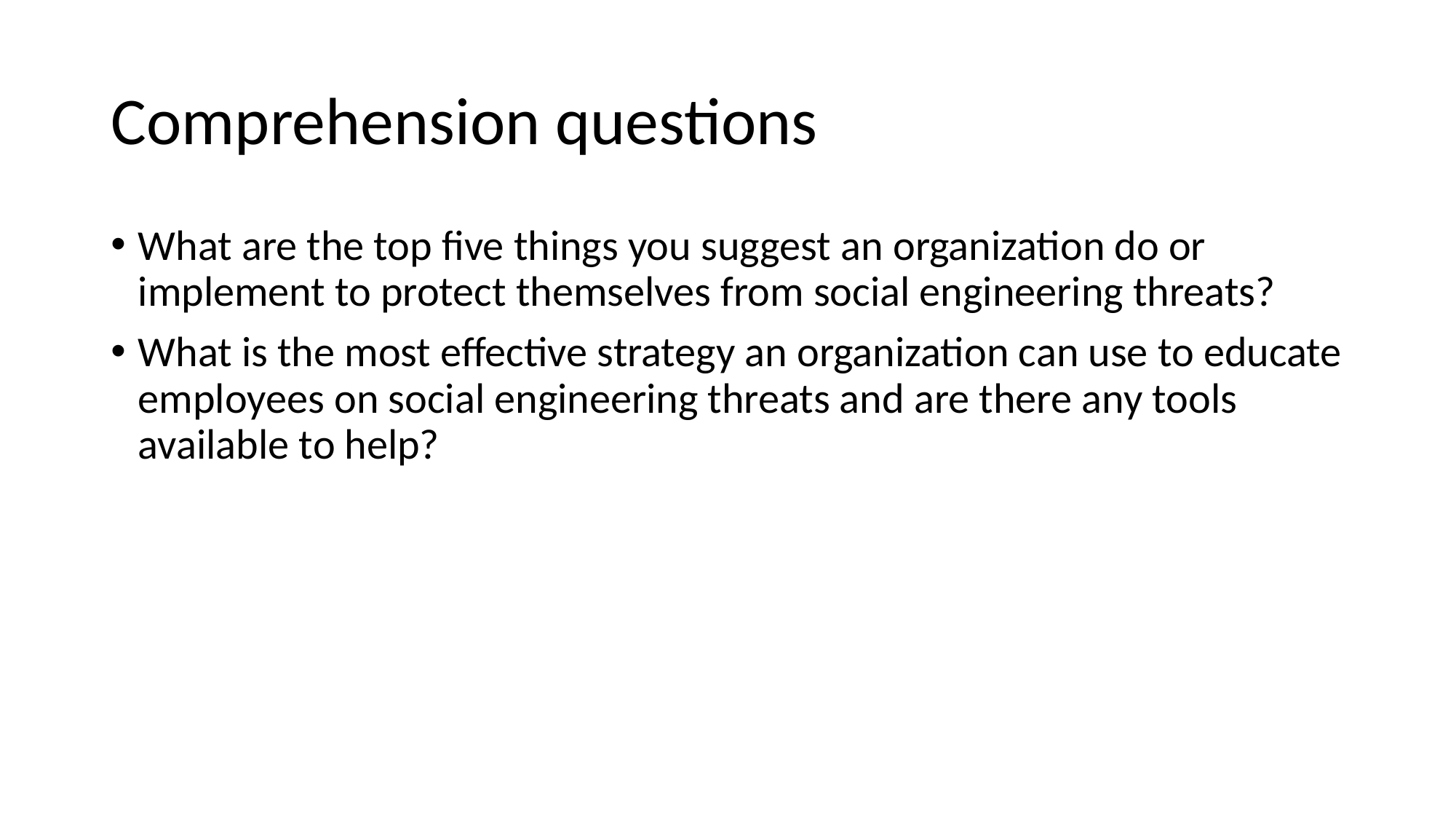

# Comprehension questions
What are the top five things you suggest an organization do or implement to protect themselves from social engineering threats?
What is the most effective strategy an organization can use to educate employees on social engineering threats and are there any tools available to help?